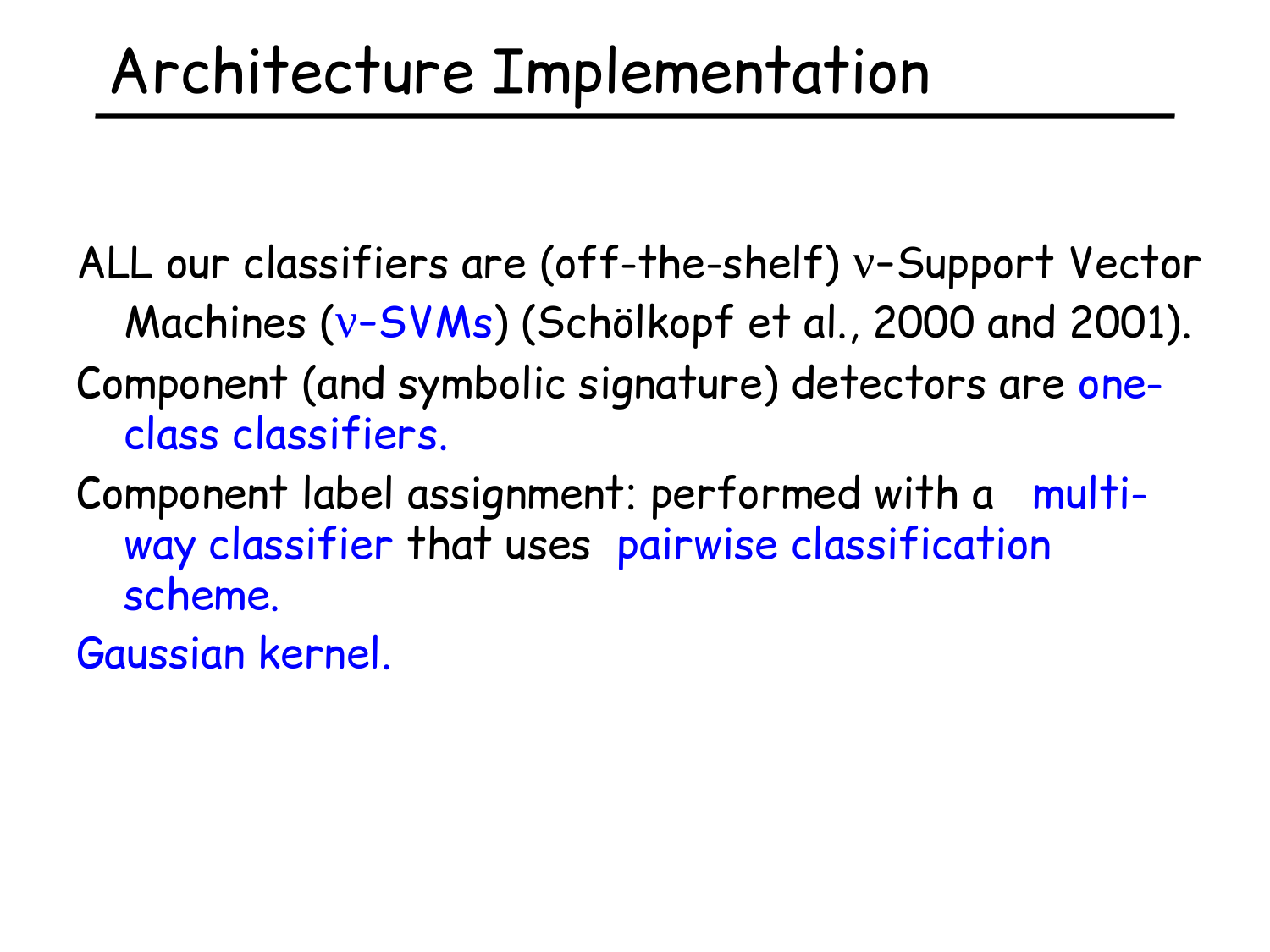

# Architecture Implementation
ALL our classifiers are (off-the-shelf) ν-Support Vector Machines (ν-SVMs) (Schölkopf et al., 2000 and 2001).
Component (and symbolic signature) detectors are one-class classifiers.
Component label assignment: performed with a   multi-way classifier that uses  pairwise classification scheme.
Gaussian kernel.